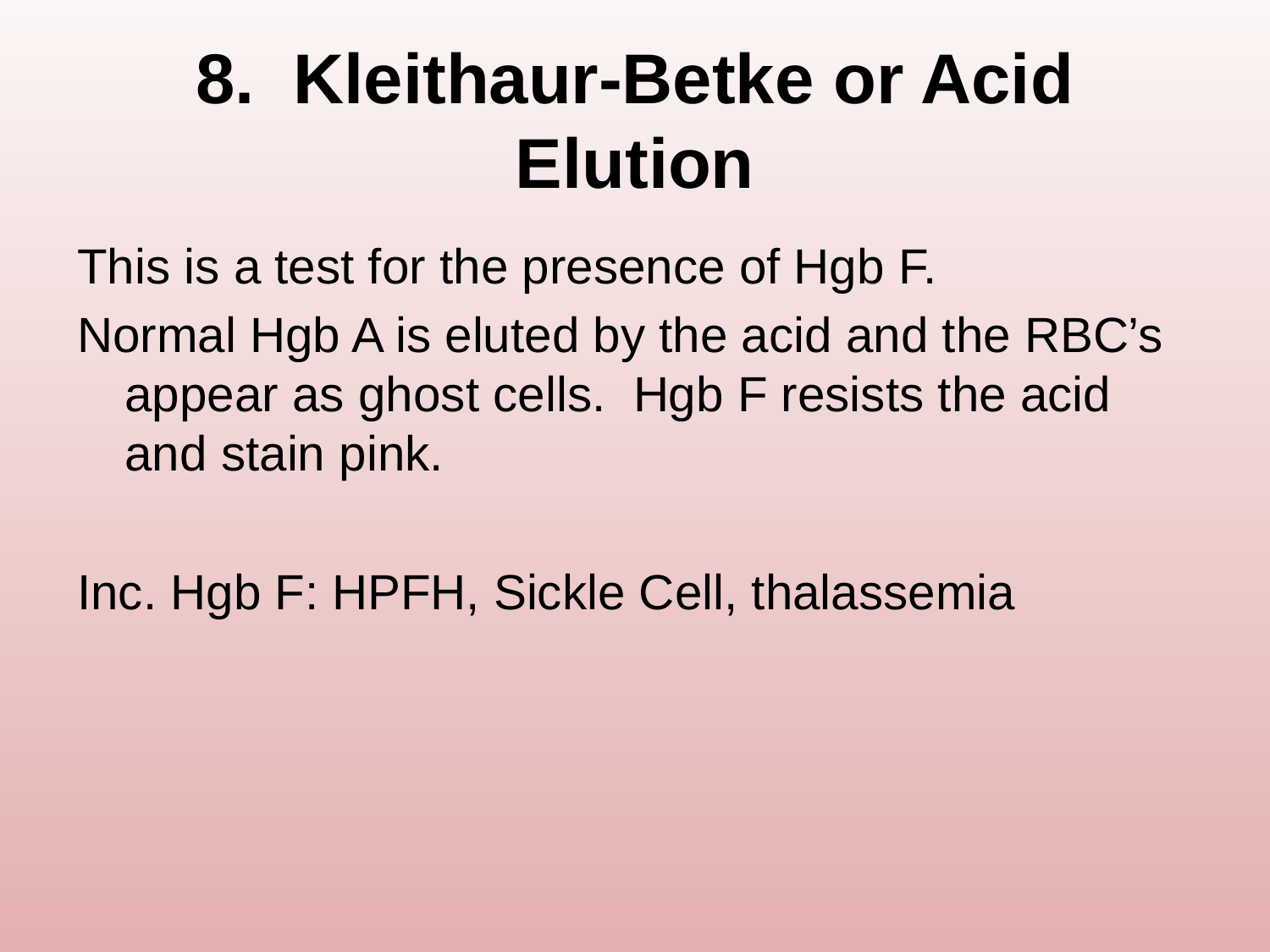

# 8.  Kleithaur-Betke or Acid Elution
This is a test for the presence of Hgb F.
Normal Hgb A is eluted by the acid and the RBC’s appear as ghost cells.  Hgb F resists the acid and stain pink.

Inc. Hgb F: HPFH, Sickle Cell, thalassemia